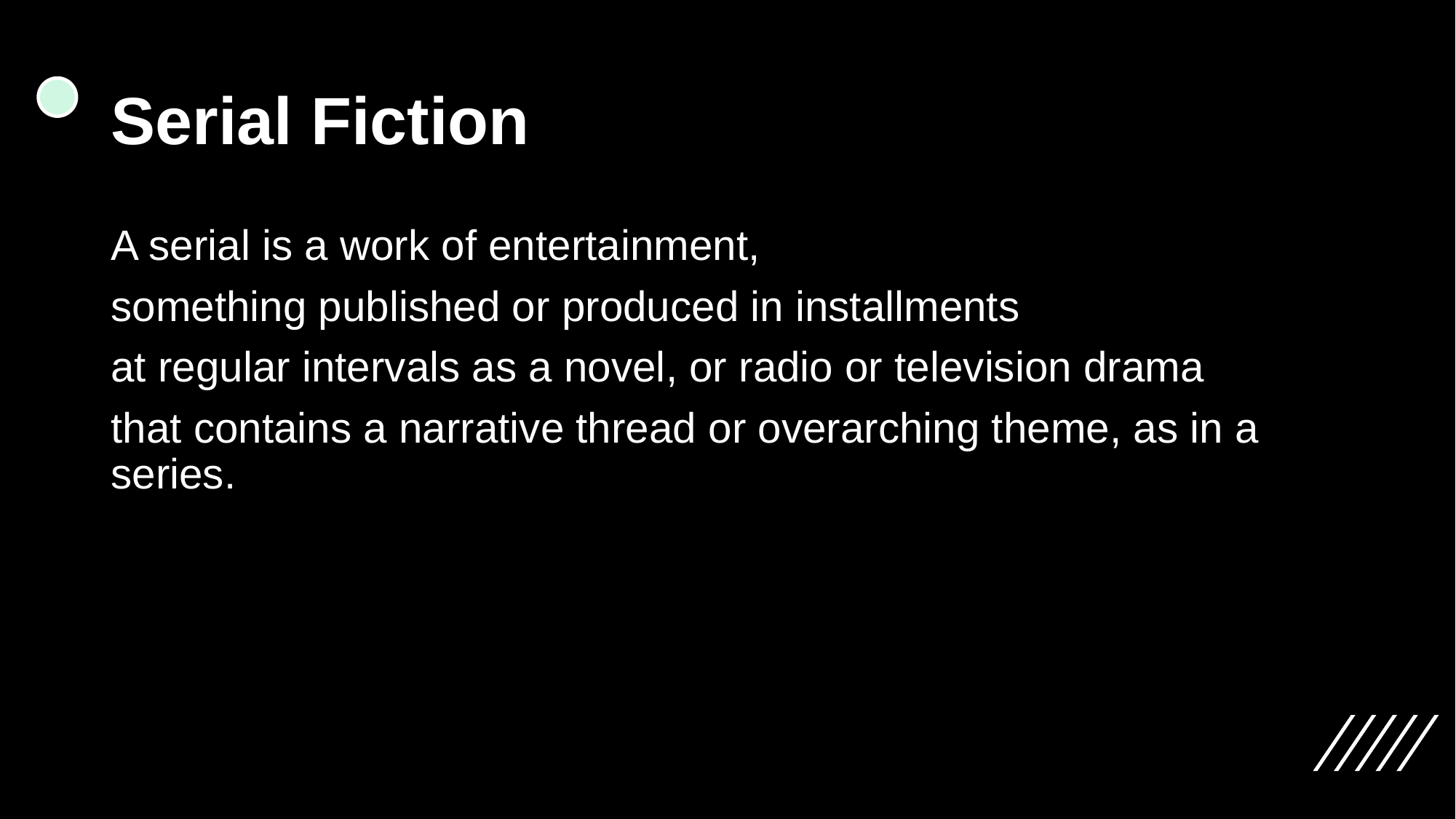

# Serial Fiction
A serial is a work of entertainment,
something published or produced in installments
at regular intervals as a novel, or radio or television drama
that contains a narrative thread or overarching theme, as in a series.